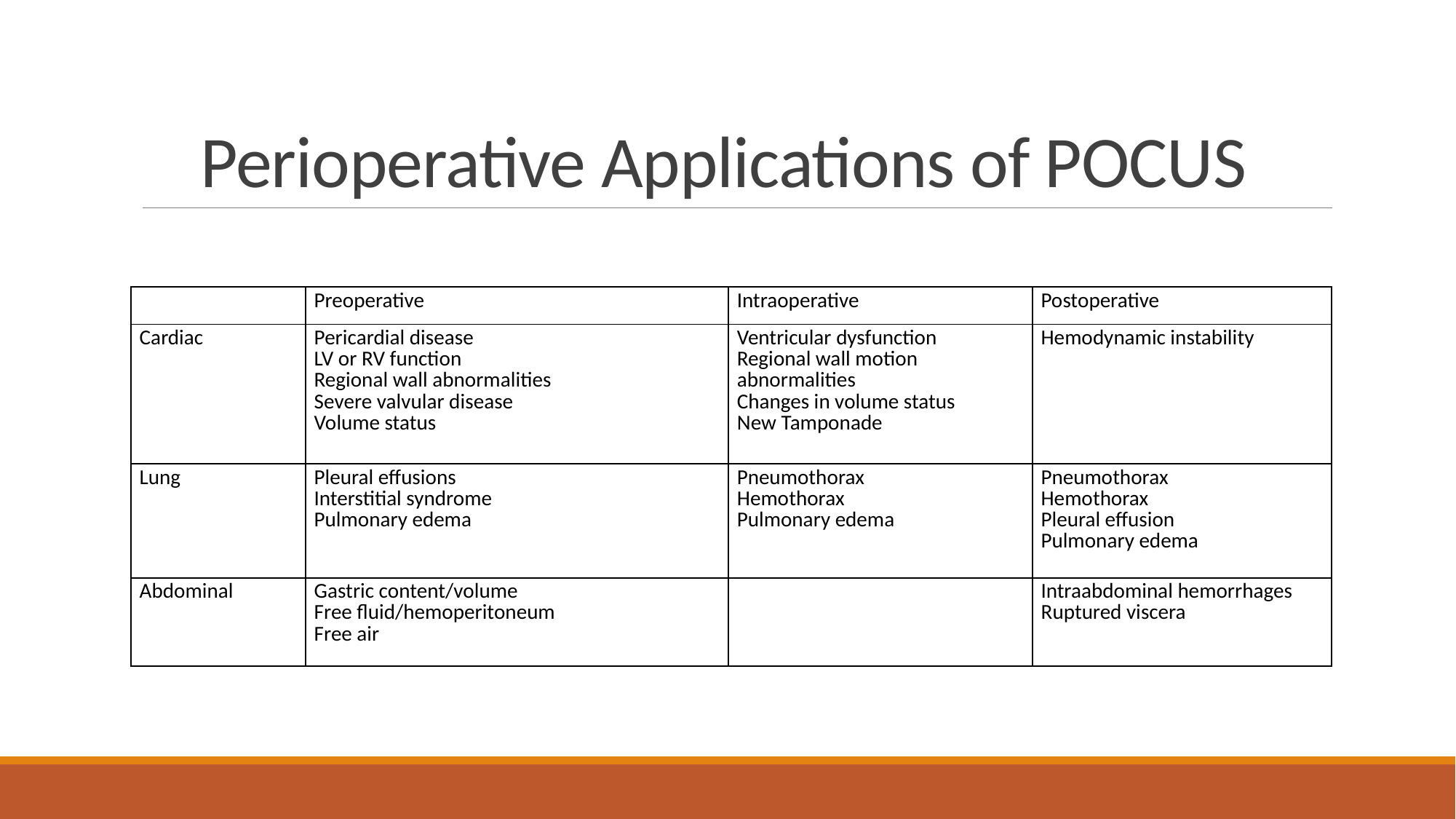

# Perioperative Applications of POCUS
|  | Preoperative | Intraoperative | Postoperative |
| --- | --- | --- | --- |
| Cardiac | Pericardial disease LV or RV function Regional wall abnormalities Severe valvular disease Volume status | Ventricular dysfunction Regional wall motion abnormalities Changes in volume status New Tamponade | Hemodynamic instability |
| Lung | Pleural effusions Interstitial syndrome Pulmonary edema | Pneumothorax Hemothorax Pulmonary edema | Pneumothorax Hemothorax Pleural effusion Pulmonary edema |
| Abdominal | Gastric content/volume Free fluid/hemoperitoneum Free air |  | Intraabdominal hemorrhages Ruptured viscera |